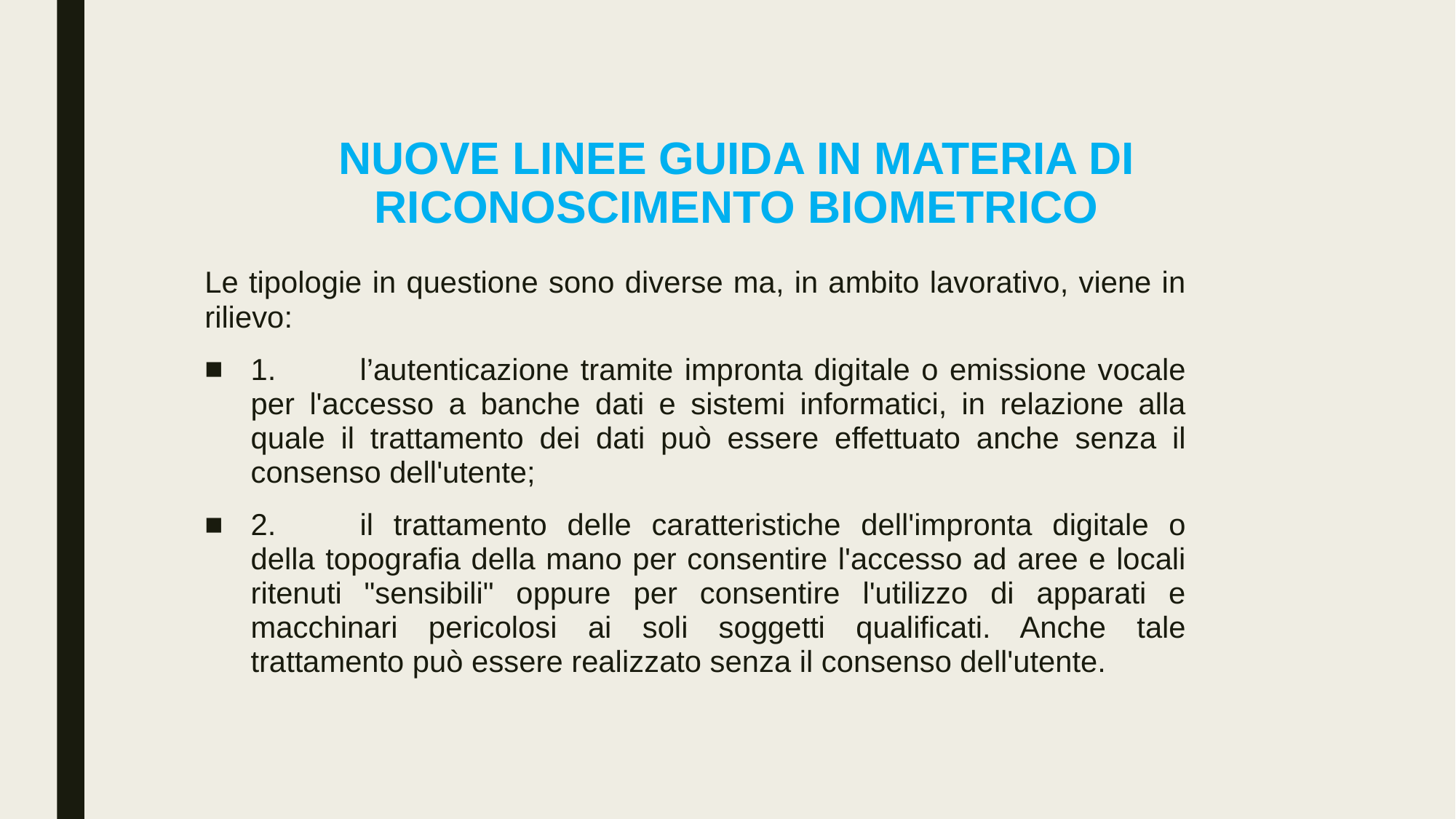

# NUOVE LINEE GUIDA IN MATERIA DI RICONOSCIMENTO BIOMETRICO
Le tipologie in questione sono diverse ma, in ambito lavorativo, viene in rilievo:
1.	l’autenticazione tramite impronta digitale o emissione vocale per l'accesso a banche dati e sistemi informatici, in relazione alla quale il trattamento dei dati può essere effettuato anche senza il consenso dell'utente;
2.	il trattamento delle caratteristiche dell'impronta digitale o della topografia della mano per consentire l'accesso ad aree e locali ritenuti "sensibili" oppure per consentire l'utilizzo di apparati e macchinari pericolosi ai soli soggetti qualificati. Anche tale trattamento può essere realizzato senza il consenso dell'utente.